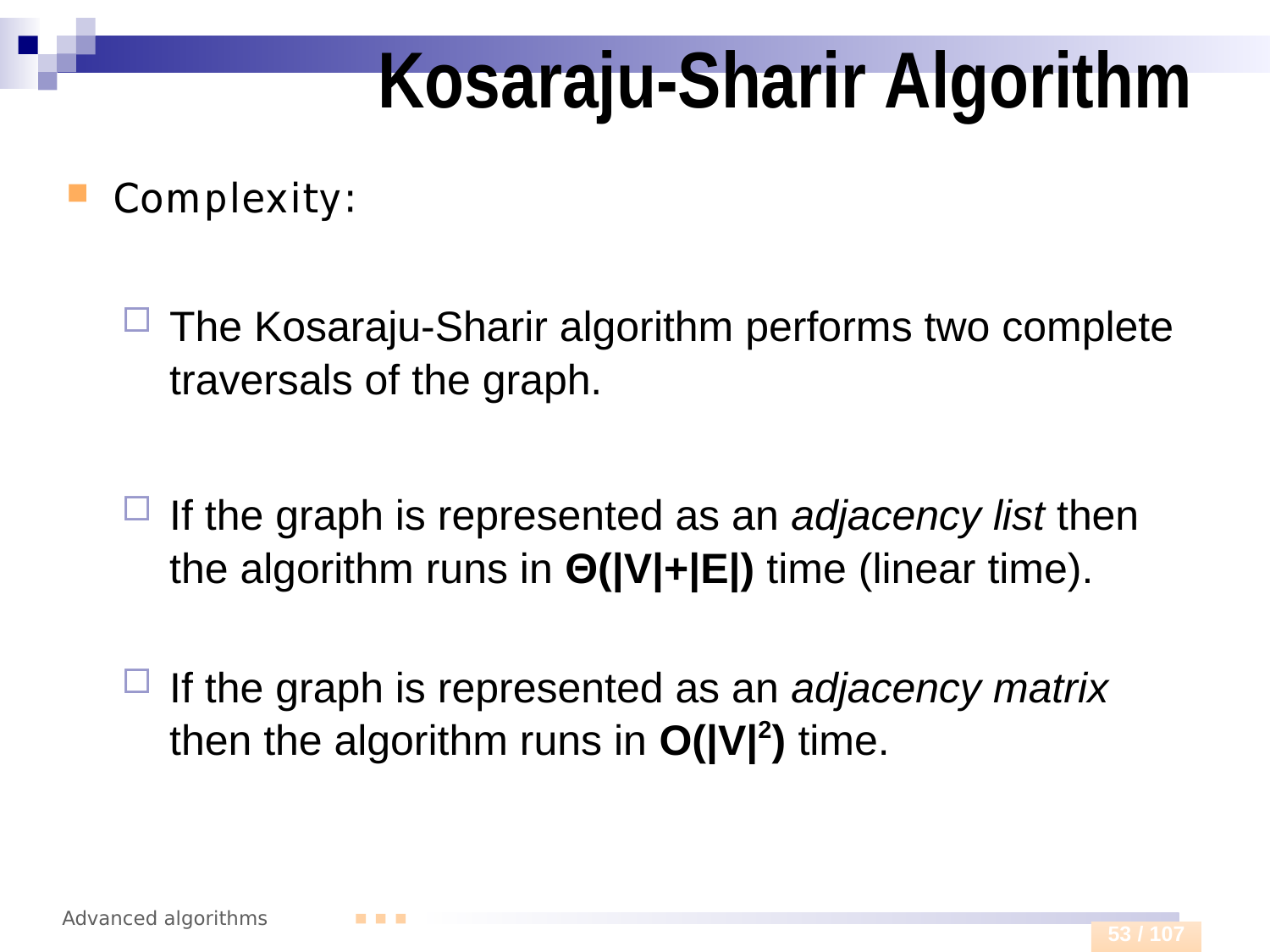

# Kosaraju-Sharir Algorithm
Complexity:

The Kosaraju-Sharir algorithm performs two complete traversals of the graph.

If the graph is represented as an adjacency list then the algorithm runs in Θ(|V|+|E|) time (linear time).

If the graph is represented as an adjacency matrix then the algorithm runs in O(|V|2) time.